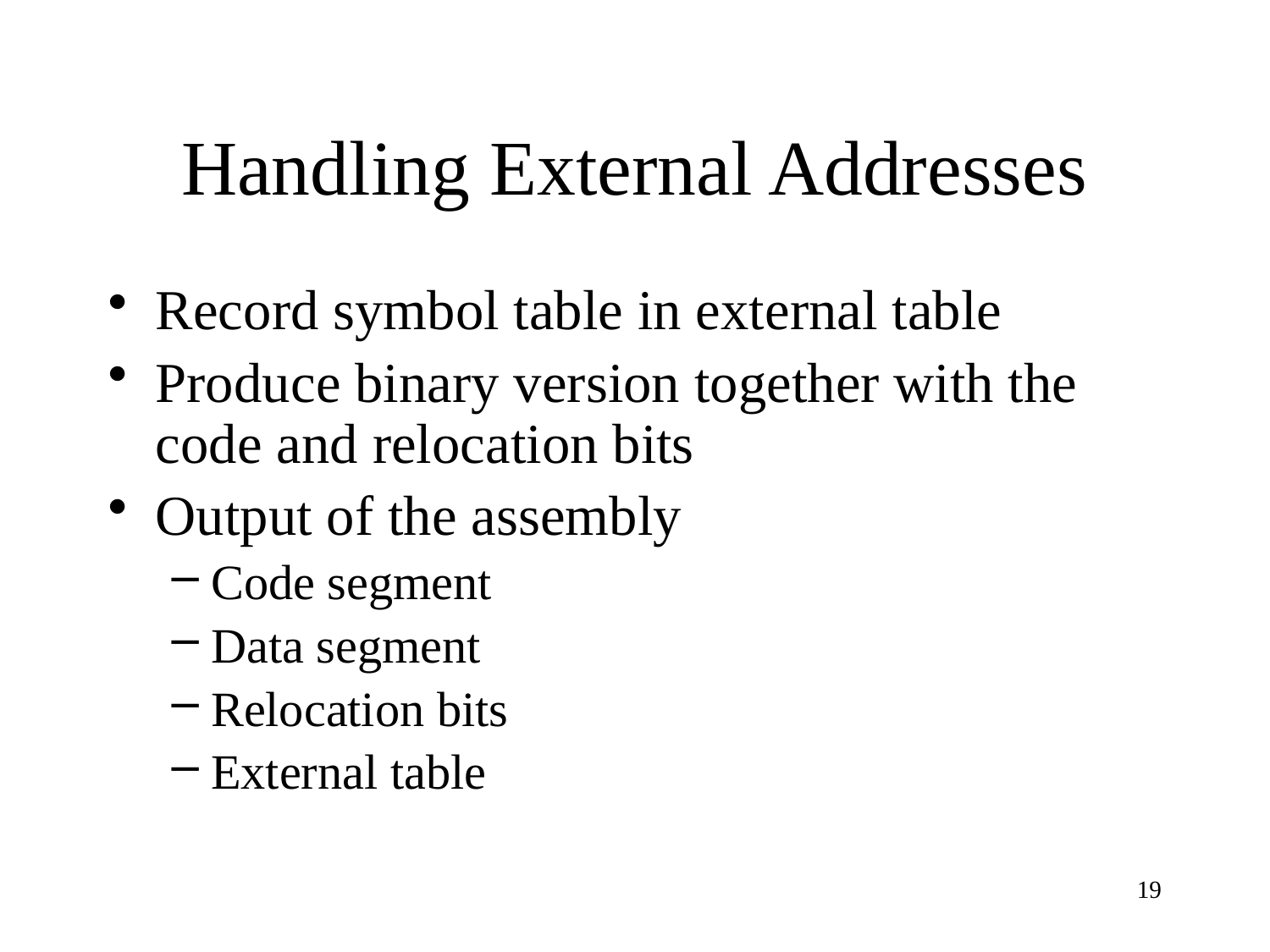

# Handling External Addresses
Record symbol table in external table
Produce binary version together with the code and relocation bits
Output of the assembly
Code segment
Data segment
Relocation bits
External table
19